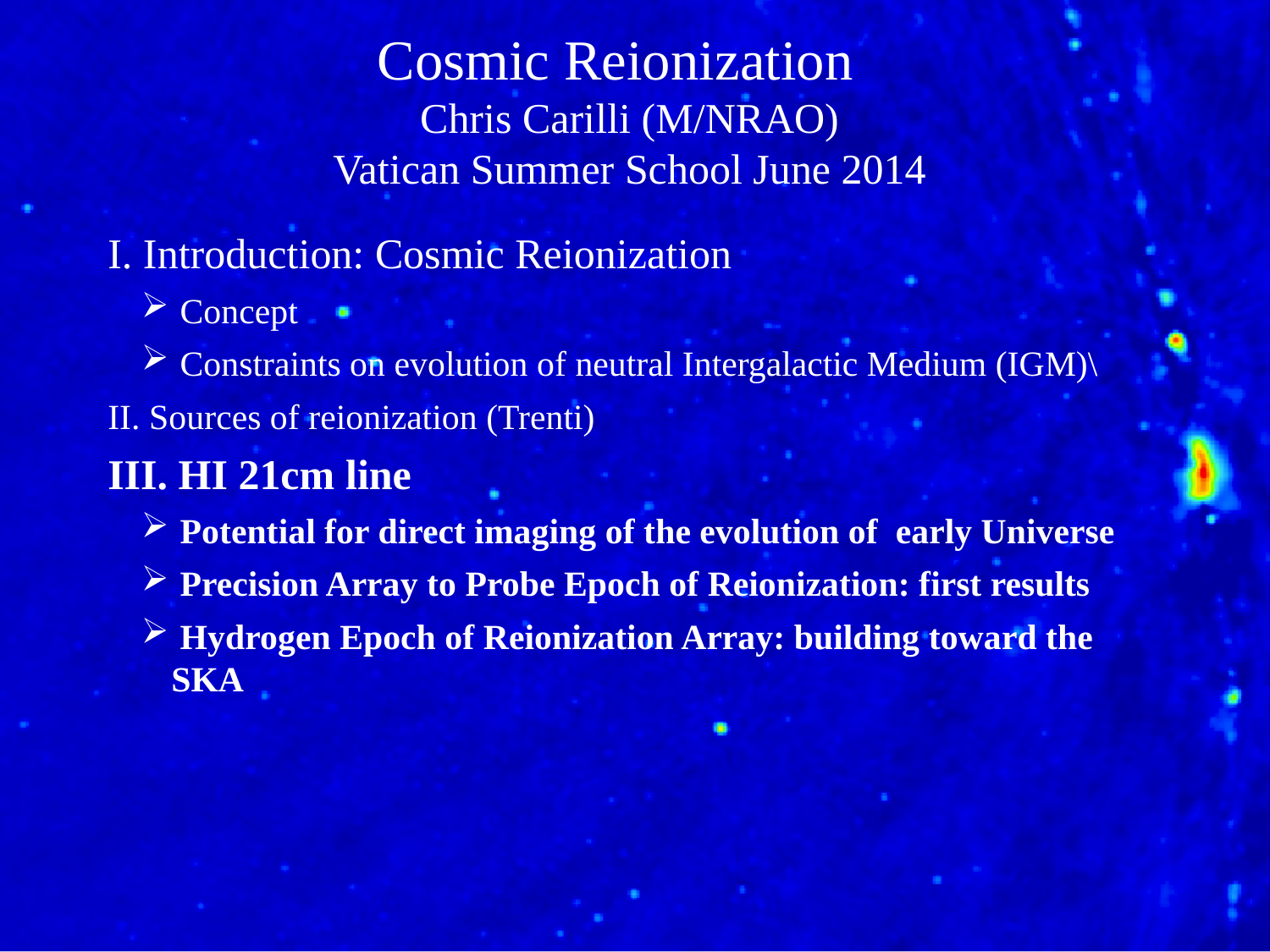

Cosmic Reionization
Chris Carilli (M/NRAO)
Vatican Summer School June 2014
I. Introduction: Cosmic Reionization
 Concept
 Constraints on evolution of neutral Intergalactic Medium (IGM)\
II. Sources of reionization (Trenti)
III. HI 21cm line
 Potential for direct imaging of the evolution of  early Universe
 Precision Array to Probe Epoch of Reionization: first results
 Hydrogen Epoch of Reionization Array: building toward the SKA